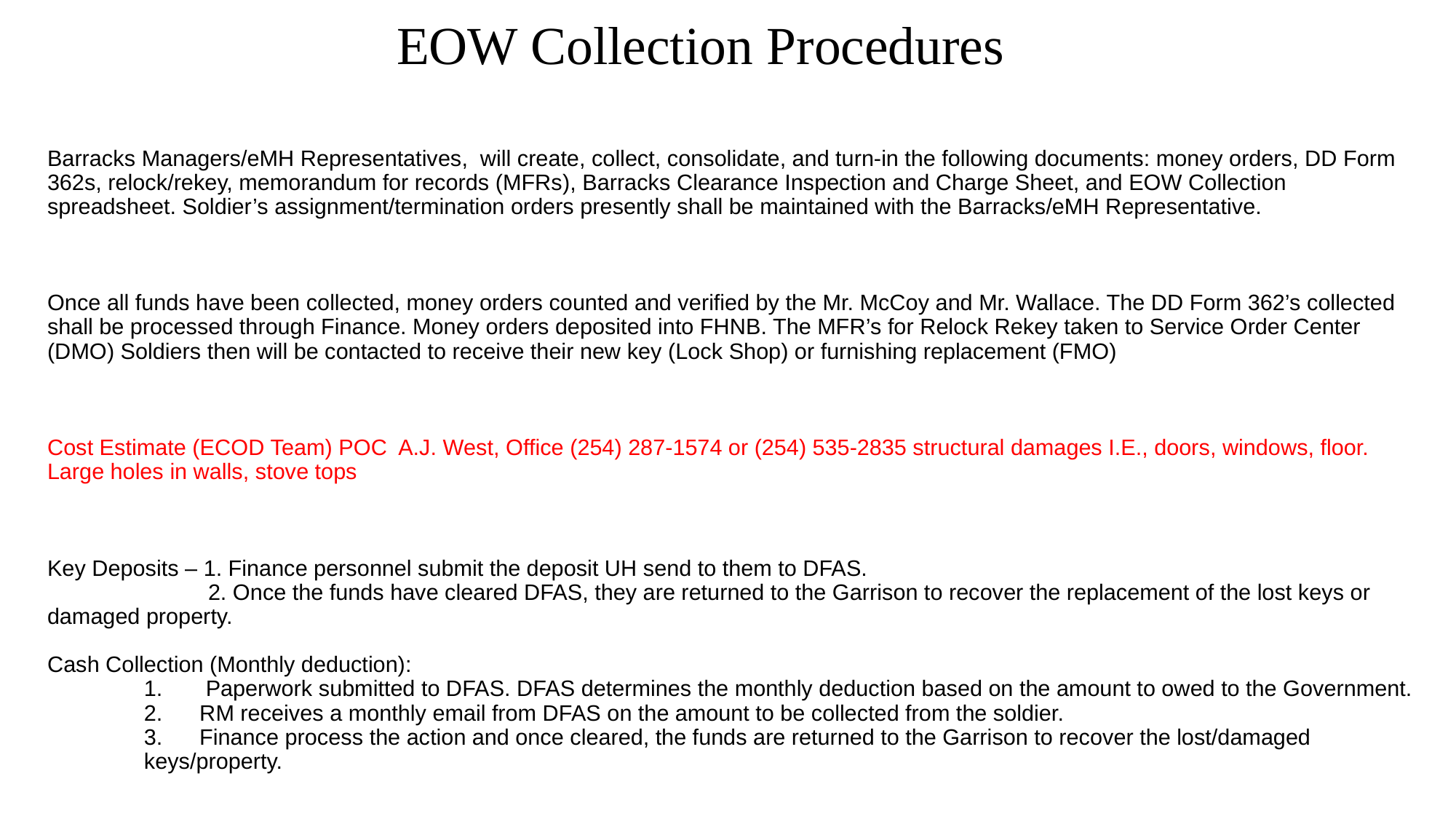

# EOW Collection Procedures
Barracks Managers/eMH Representatives,  will create, collect, consolidate, and turn-in the following documents: money orders, DD Form 362s, relock/rekey, memorandum for records (MFRs), Barracks Clearance Inspection and Charge Sheet, and EOW Collection spreadsheet. Soldier’s assignment/termination orders presently shall be maintained with the Barracks/eMH Representative.

Once all funds have been collected, money orders counted and verified by the Mr. McCoy and Mr. Wallace. The DD Form 362’s collected shall be processed through Finance. Money orders deposited into FHNB. The MFR’s for Relock Rekey taken to Service Order Center (DMO) Soldiers then will be contacted to receive their new key (Lock Shop) or furnishing replacement (FMO)

Cost Estimate (ECOD Team) POC  A.J. West, Office (254) 287-1574 or (254) 535-2835 structural damages I.E., doors, windows, floor. Large holes in walls, stove tops

Key Deposits – 1. Finance personnel submit the deposit UH send to them to DFAS.
                          2. Once the funds have cleared DFAS, they are returned to the Garrison to recover the replacement of the lost keys or damaged property.

Cash Collection (Monthly deduction):
1.       Paperwork submitted to DFAS. DFAS determines the monthly deduction based on the amount to owed to the Government.
2.      RM receives a monthly email from DFAS on the amount to be collected from the soldier.
3.      Finance process the action and once cleared, the funds are returned to the Garrison to recover the lost/damaged keys/property.